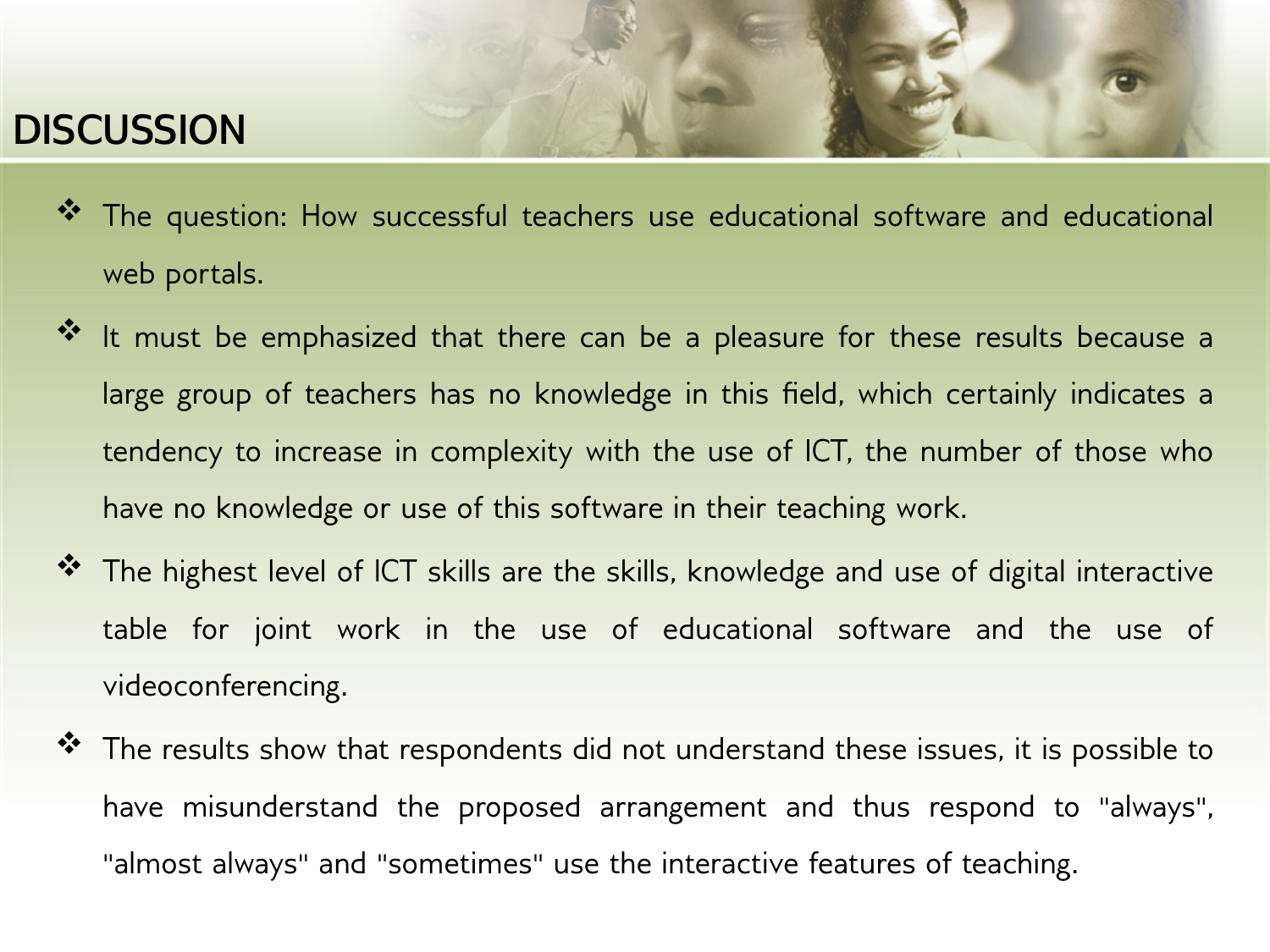

# DISCUSSION
The question: How successful teachers use educational software and educational web portals.
It must be emphasized that there can be a pleasure for these results because a large group of teachers has no knowledge in this field, which certainly indicates a tendency to increase in complexity with the use of ICT, the number of those who have no knowledge or use of this software in their teaching work.
The highest level of ICT skills are the skills, knowledge and use of digital interactive table for joint work in the use of educational software and the use of videoconferencing.
The results show that respondents did not understand these issues, it is possible to have misunderstand the proposed arrangement and thus respond to "always", "almost always" and "sometimes" use the interactive features of teaching.